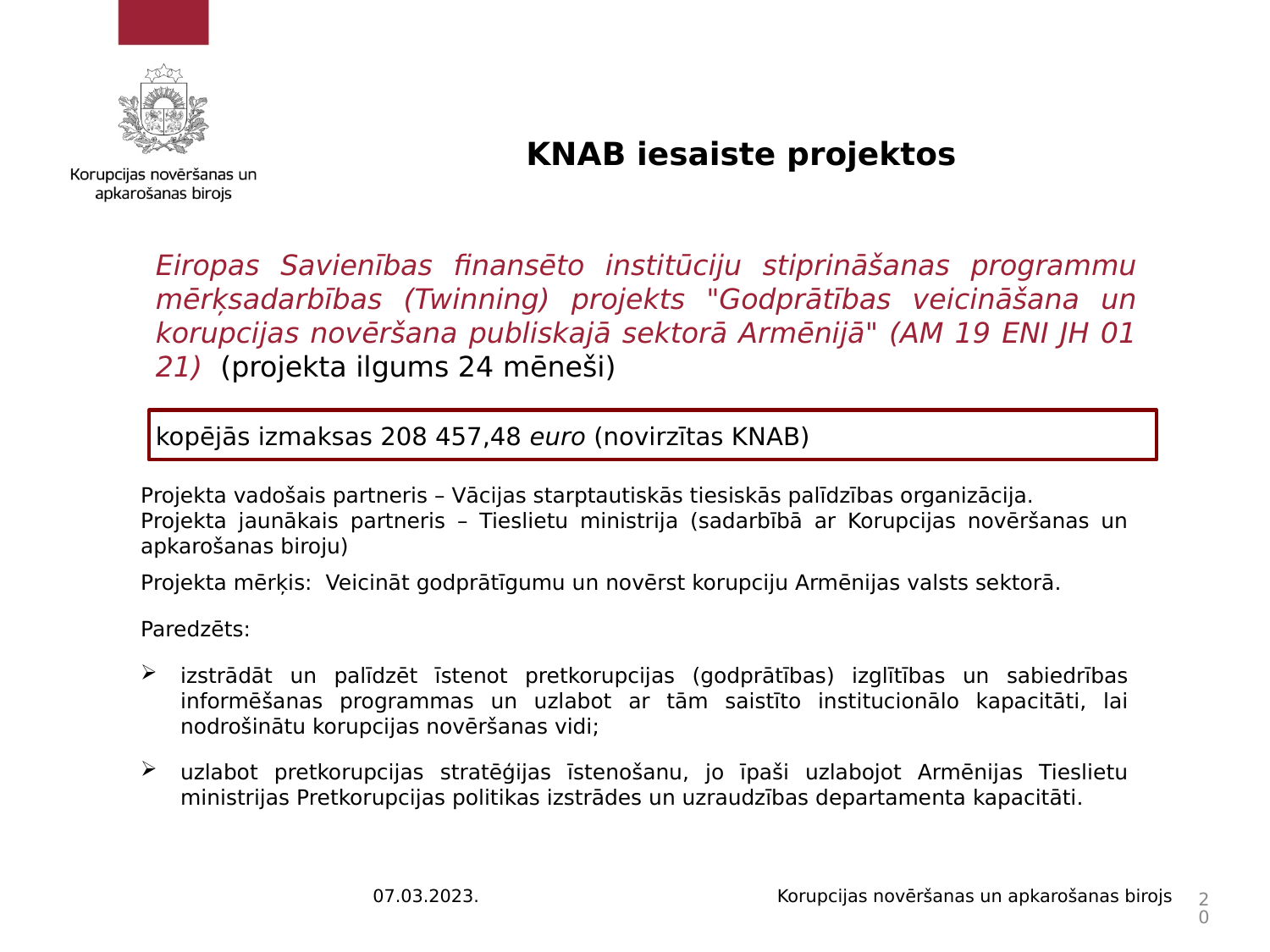

KNAB iesaiste projektos

Eiropas Savienības finansēto institūciju stiprināšanas programmu mērķsadarbības (Twinning) projekts "Godprātības veicināšana un korupcijas novēršana publiskajā sektorā Armēnijā" (AM 19 ENI JH 01 21)  (projekta ilgums 24 mēneši)

kopējās izmaksas 208 457,48 euro (novirzītas KNAB)

Projekta vadošais partneris – Vācijas starptautiskās tiesiskās palīdzības organizācija.
Projekta jaunākais partneris – Tieslietu ministrija (sadarbībā ar Korupcijas novēršanas un apkarošanas biroju)
Projekta mērķis:  Veicināt godprātīgumu un novērst korupciju Armēnijas valsts sektorā.
Paredzēts:
izstrādāt un palīdzēt īstenot pretkorupcijas (godprātības) izglītības un sabiedrības informēšanas programmas un uzlabot ar tām saistīto institucionālo kapacitāti, lai nodrošinātu korupcijas novēršanas vidi;
uzlabot pretkorupcijas stratēģijas īstenošanu, jo īpaši uzlabojot Armēnijas Tieslietu ministrijas Pretkorupcijas politikas izstrādes un uzraudzības departamenta kapacitāti.

07.03.2023.
Korupcijas novēršanas un apkarošanas birojs

20